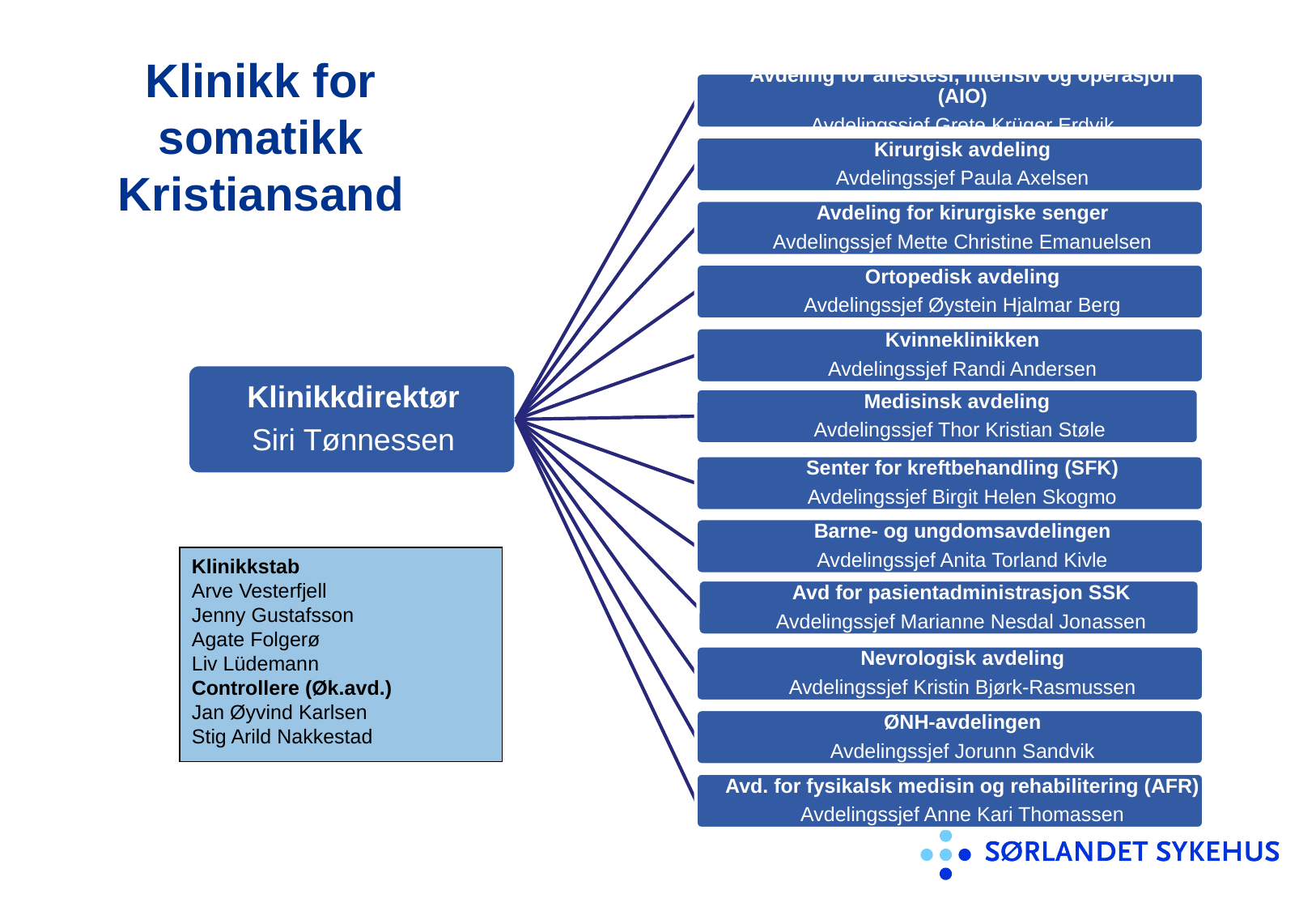

# Klinikk for somatikk Kristiansand
Klinikkdirektør
Siri Tønnessen

Avdeling for anestesi, intensiv og operasjon (AIO)
Avdelingssjef Grete Krüger Erdvik

Kirurgisk avdeling
Avdelingssjef Paula Axelsen

Avdeling for kirurgiske senger
Avdelingssjef Mette Christine Emanuelsen

Ortopedisk avdeling
Avdelingssjef Øystein Hjalmar Berg

Kvinneklinikken
Avdelingssjef Randi Andersen

Medisinsk avdeling
Avdelingssjef Thor Kristian Støle

Senter for kreftbehandling (SFK)
Avdelingssjef Birgit Helen Skogmo

Barne- og ungdomsavdelingen
Avdelingssjef Anita Torland Kivle

Avd for pasientadministrasjon SSK
Avdelingssjef Marianne Nesdal Jonassen

Nevrologisk avdeling
Avdelingssjef Kristin Bjørk-Rasmussen

ØNH-avdelingen
Avdelingssjef Jorunn Sandvik

Avd. for fysikalsk medisin og rehabilitering (AFR)
Avdelingssjef Anne Kari Thomassen
Klinikkstab
Arve Vesterfjell
Jenny Gustafsson
Agate Folgerø
Liv Lüdemann
Controllere (Øk.avd.)
Jan Øyvind Karlsen
Stig Arild Nakkestad